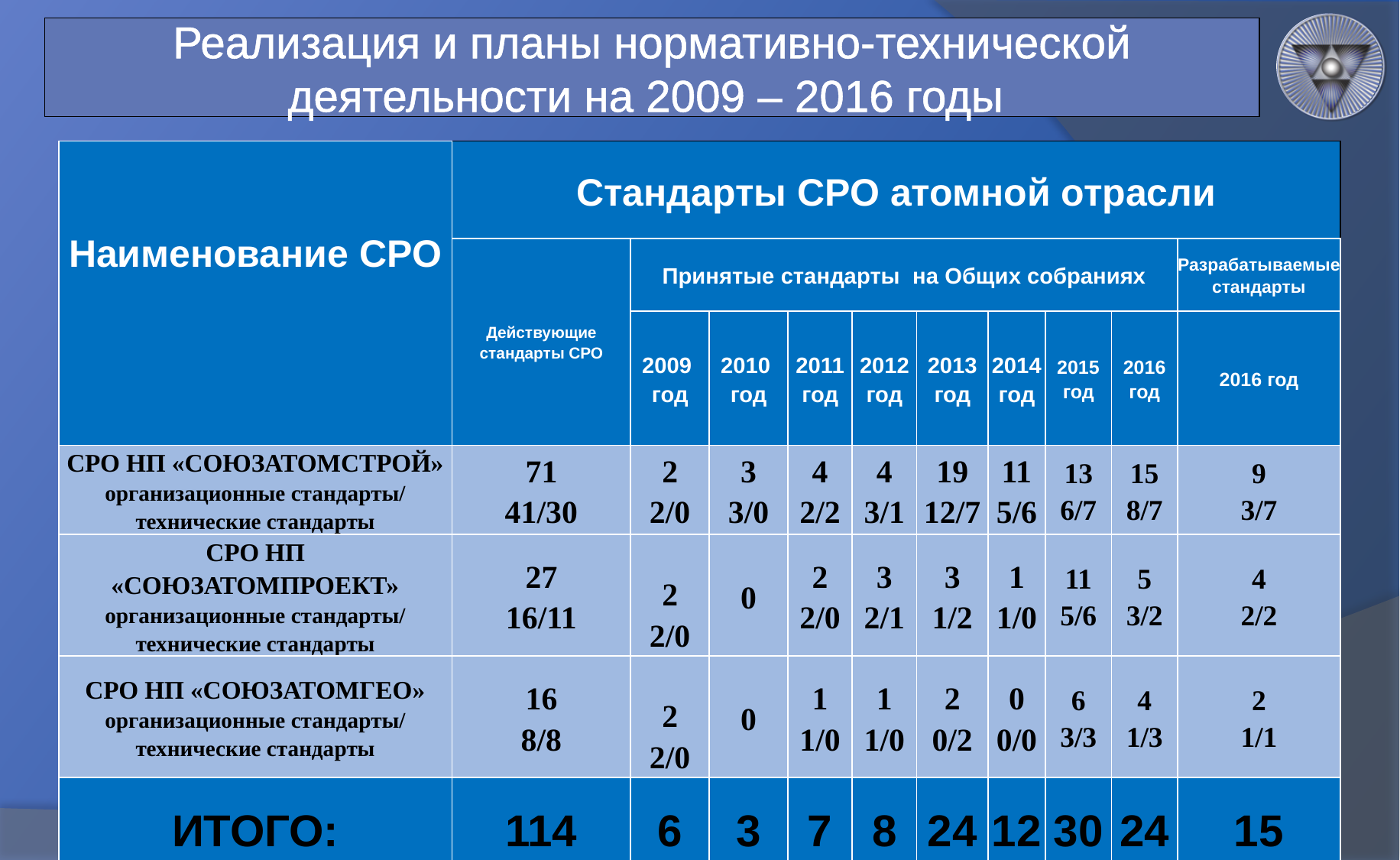

Реализация и планы нормативно-технической деятельности на 2009 – 2016 годы
| Наименование СРО | Стандарты СРО атомной отрасли |  |  |  |  |  |  |  |  |  |
| --- | --- | --- | --- | --- | --- | --- | --- | --- | --- | --- |
|  | Действующие стандарты СРО | Принятые стандарты на Общих собраниях |  |  |  |  |  |  |  | Разрабатываемые стандарты |
|  |  | 2009 год | 2010 год | 2011 год | 2012 год | 2013 год | 2014 год | 2015 год | 2016 год | 2016 год |
| СРО НП «СОЮЗАТОМСТРОЙ» организационные стандарты/ технические стандарты | 71 41/30 | 2 2/0 | 3 3/0 | 4 2/2 | 4 3/1 | 19 12/7 | 11 5/6 | 13 6/7 | 15 8/7 | 9 3/7 |
| СРО НП «СОЮЗАТОМПРОЕКТ» организационные стандарты/ технические стандарты | 27 16/11 | 2 2/0 | 0 | 2 2/0 | 3 2/1 | 3 1/2 | 1 1/0 | 11 5/6 | 5 3/2 | 4 2/2 |
| СРО НП «СОЮЗАТОМГЕО» организационные стандарты/ технические стандарты | 16 8/8 | 2 2/0 | 0 | 1 1/0 | 1 1/0 | 2 0/2 | 0 0/0 | 6 3/3 | 4 1/3 | 2 1/1 |
| ИТОГО: | 114 | 6 | 3 | 7 | 8 | 24 | 12 | 30 | 24 | 15 |